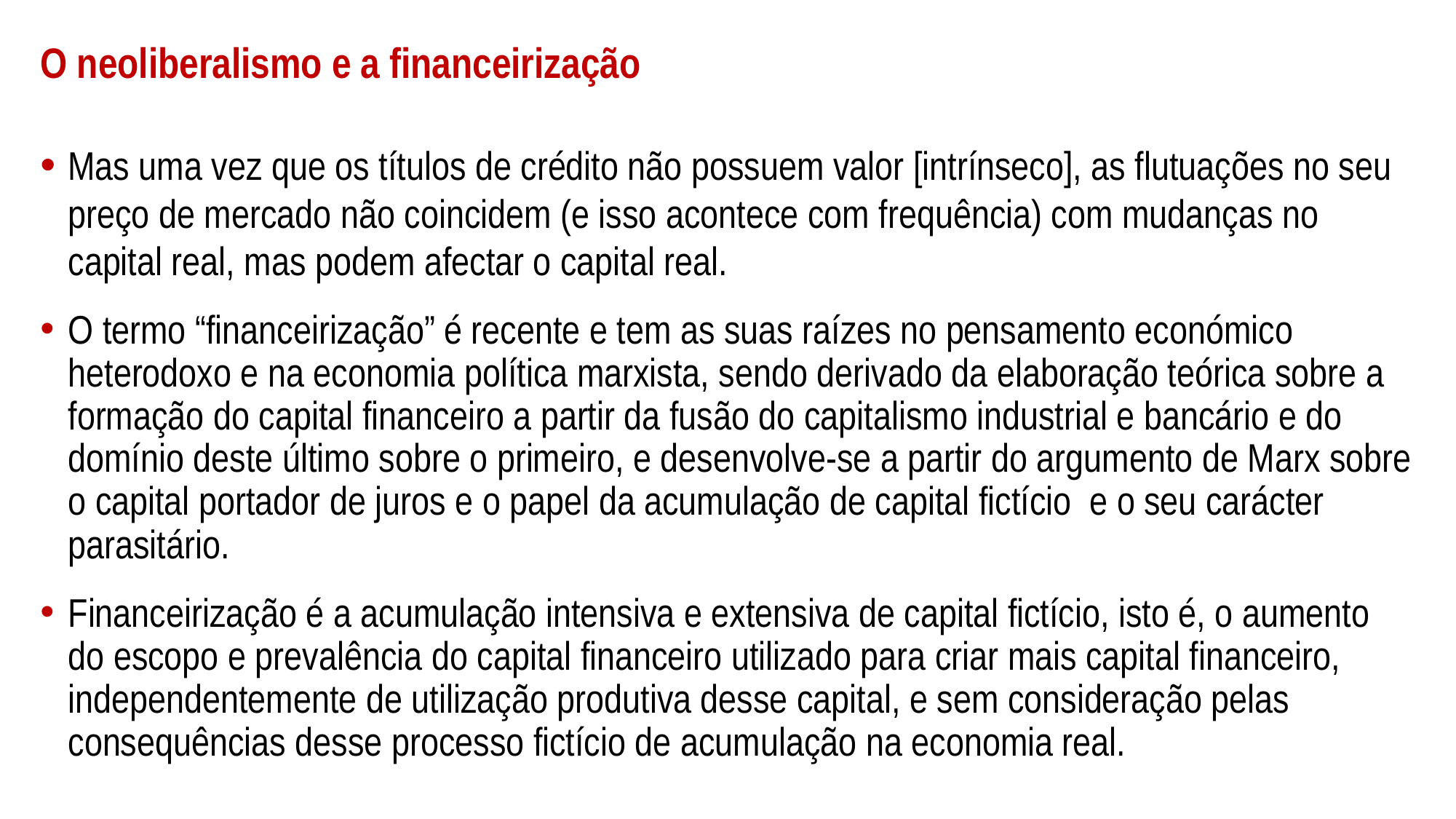

# O neoliberalismo e a financeirização
Mas uma vez que os títulos de crédito não possuem valor [intrínseco], as flutuações no seu preço de mercado não coincidem (e isso acontece com frequência) com mudanças no capital real, mas podem afectar o capital real.
O termo “financeirização” é recente e tem as suas raízes no pensamento económico heterodoxo e na economia política marxista, sendo derivado da elaboração teórica sobre a formação do capital financeiro a partir da fusão do capitalismo industrial e bancário e do domínio deste último sobre o primeiro, e desenvolve-se a partir do argumento de Marx sobre o capital portador de juros e o papel da acumulação de capital fictício  e o seu carácter parasitário.
Financeirização é a acumulação intensiva e extensiva de capital fictício, isto é, o aumento do escopo e prevalência do capital financeiro utilizado para criar mais capital financeiro, independentemente de utilização produtiva desse capital, e sem consideração pelas consequências desse processo fictício de acumulação na economia real.